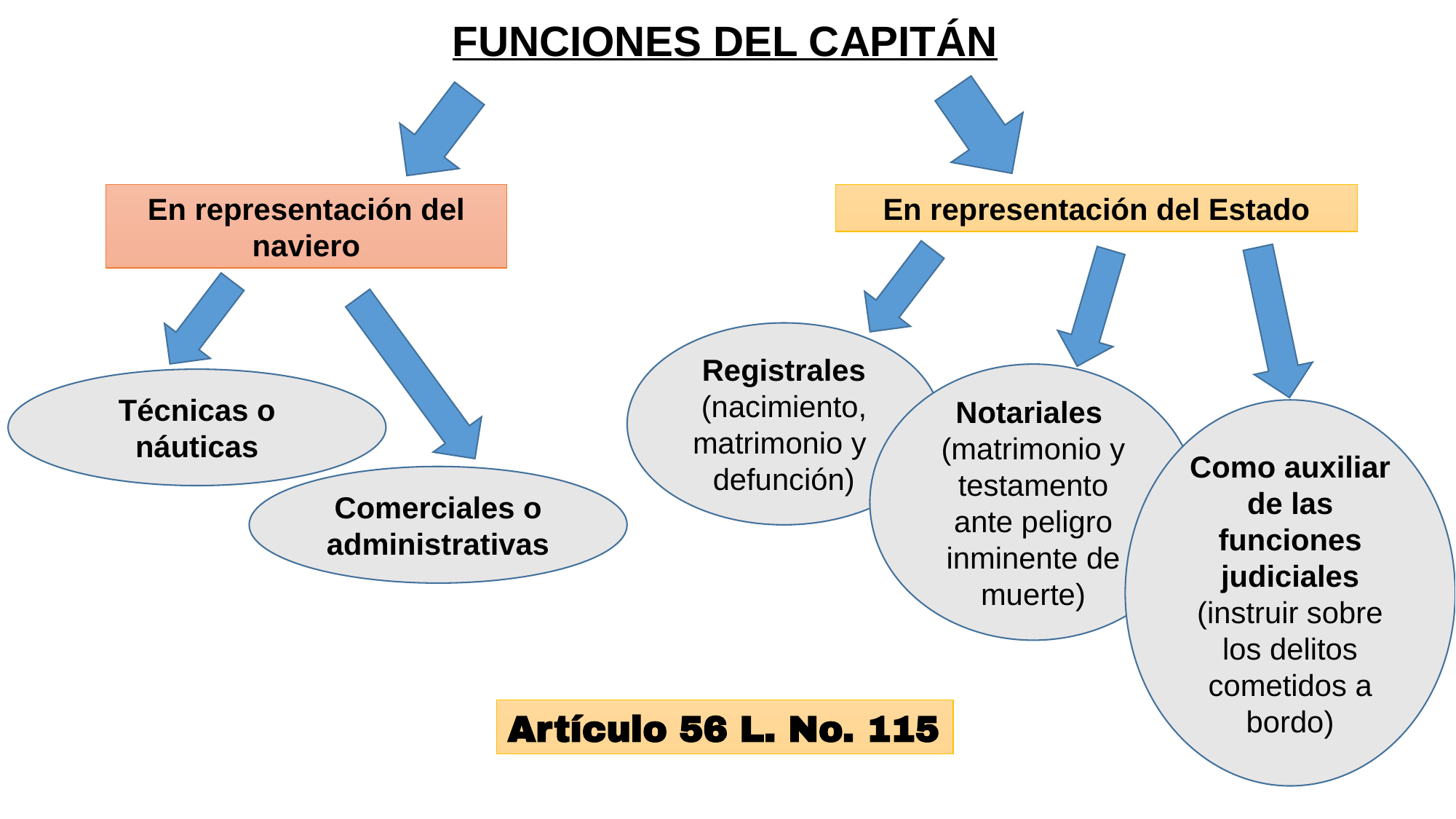

FUNCIONES DEL CAPITÁN

En representación del naviero
En representación del Estado

Registrales
(nacimiento,
matrimonio y
defunción)
Notariales
(matrimonio y testamento ante peligro inminente de muerte)
Técnicas o náuticas
Como auxiliar de las funciones judiciales
(instruir sobre los delitos cometidos a bordo)
Comerciales o administrativas
Artículo 56 L. No. 115